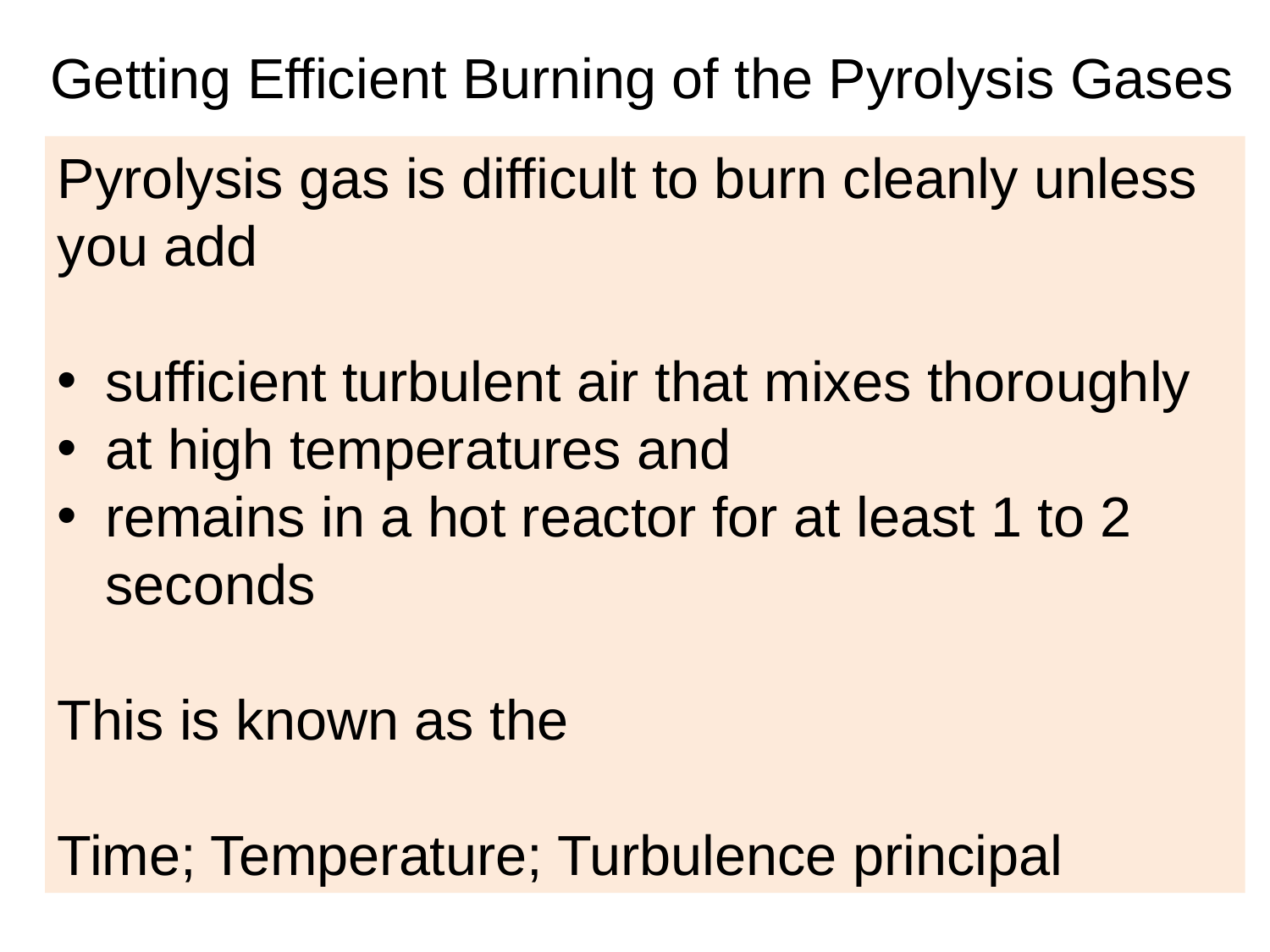

Getting Efficient Burning of the Pyrolysis Gases
Pyrolysis gas is difficult to burn cleanly unless you add

sufficient turbulent air that mixes thoroughly
at high temperatures and
remains in a hot reactor for at least 1 to 2 seconds

This is known as the

Time; Temperature; Turbulence principal